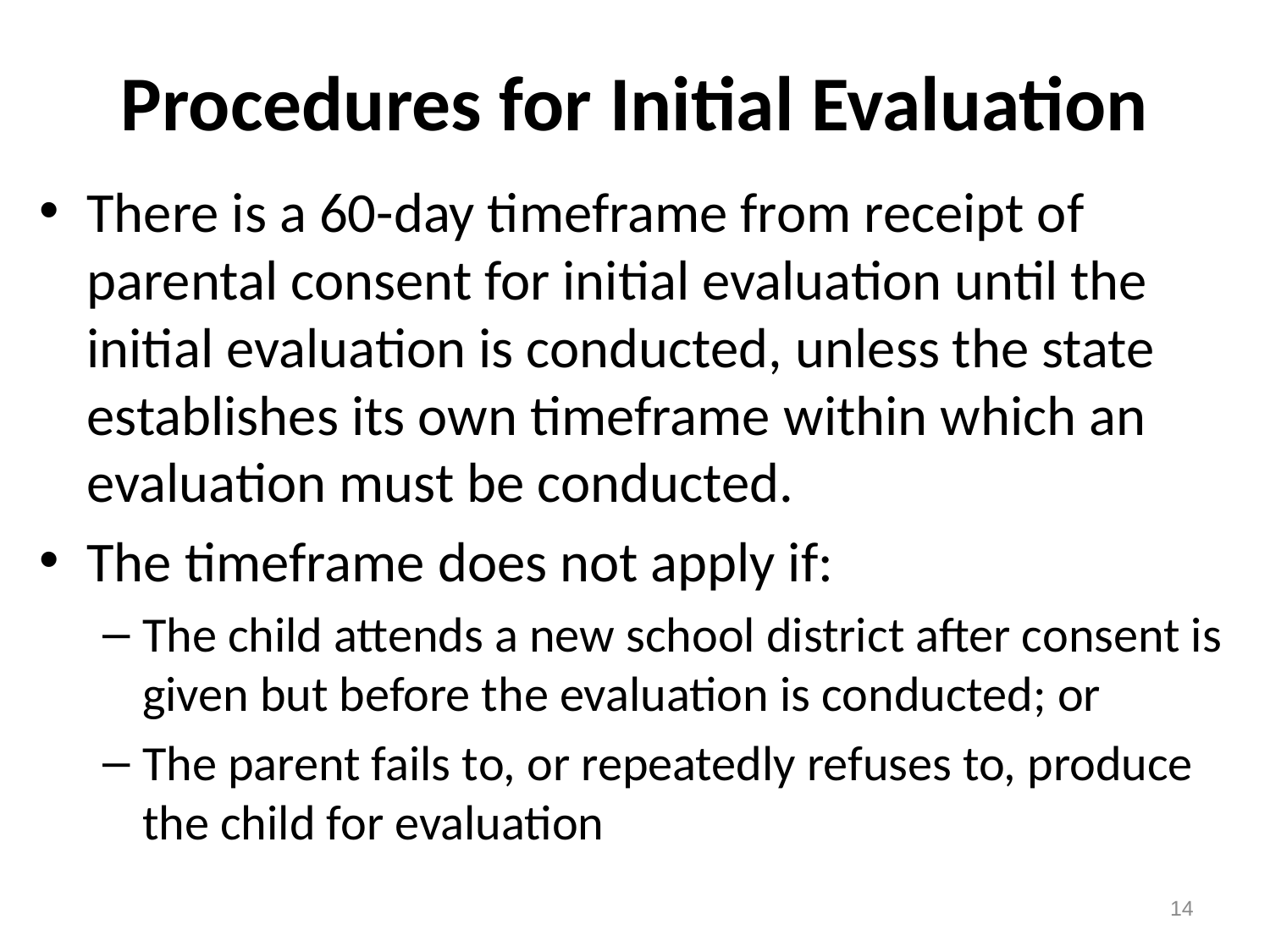

# Procedures for Initial Evaluation
There is a 60-day timeframe from receipt of parental consent for initial evaluation until the initial evaluation is conducted, unless the state establishes its own timeframe within which an evaluation must be conducted.
The timeframe does not apply if:
The child attends a new school district after consent is given but before the evaluation is conducted; or
The parent fails to, or repeatedly refuses to, produce the child for evaluation
14